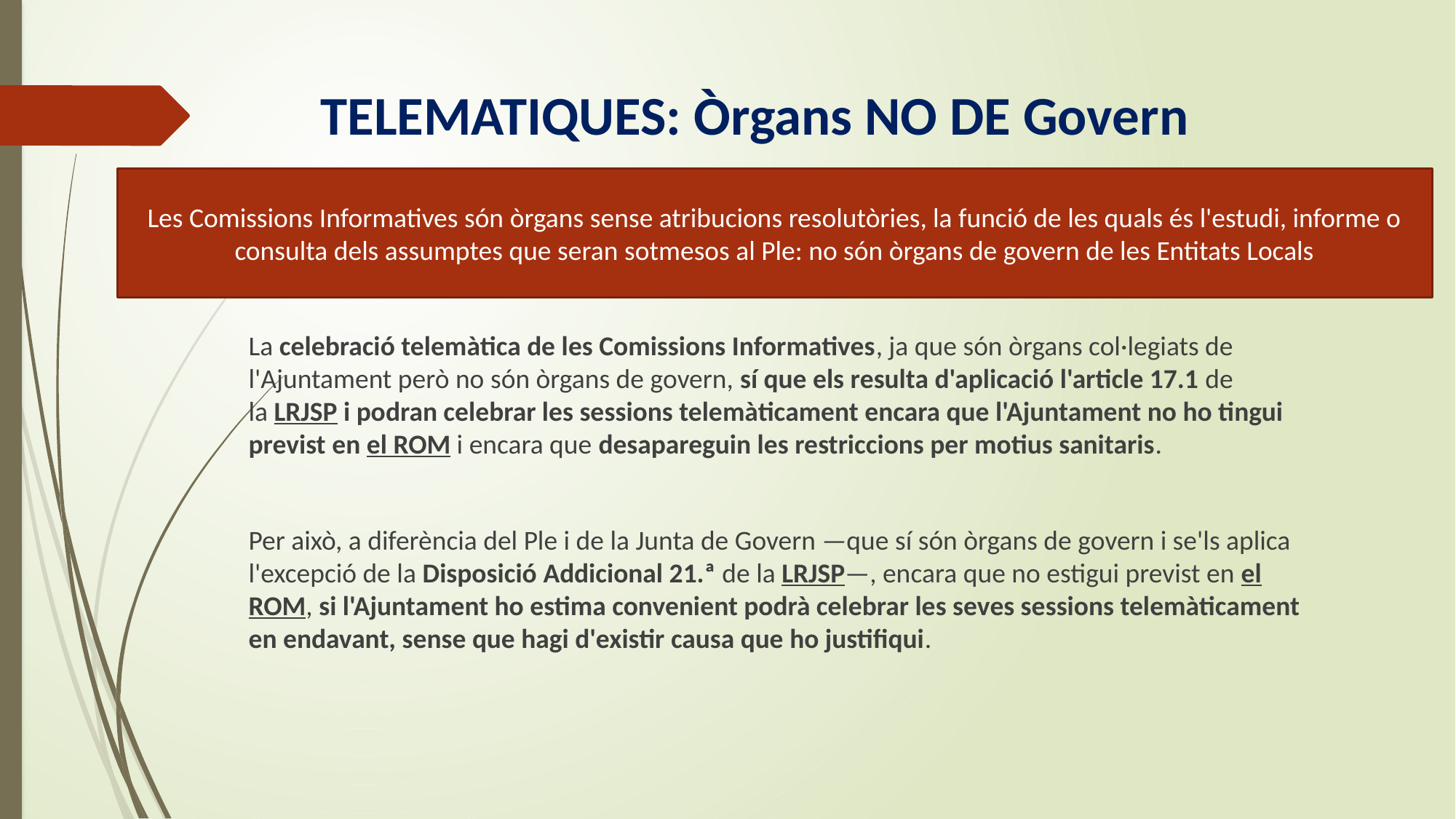

# TELEMATIQUES: Òrgans NO DE Govern
Les Comissions Informatives són òrgans sense atribucions resolutòries, la funció de les quals és l'estudi, informe o consulta dels assumptes que seran sotmesos al Ple: no són òrgans de govern de les Entitats Locals
La celebració telemàtica de les Comissions Informatives, ja que són òrgans col·legiats de l'Ajuntament però no són òrgans de govern, sí que els resulta d'aplicació l'article 17.1 de la LRJSP i podran celebrar les sessions telemàticament encara que l'Ajuntament no ho tingui previst en el ROM i encara que desapareguin les restriccions per motius sanitaris.

Per això, a diferència del Ple i de la Junta de Govern —que sí són òrgans de govern i se'ls aplica l'excepció de la Disposició Addicional 21.ª de la LRJSP—, encara que no estigui previst en el ROM, si l'Ajuntament ho estima convenient podrà celebrar les seves sessions telemàticament en endavant, sense que hagi d'existir causa que ho justifiqui.